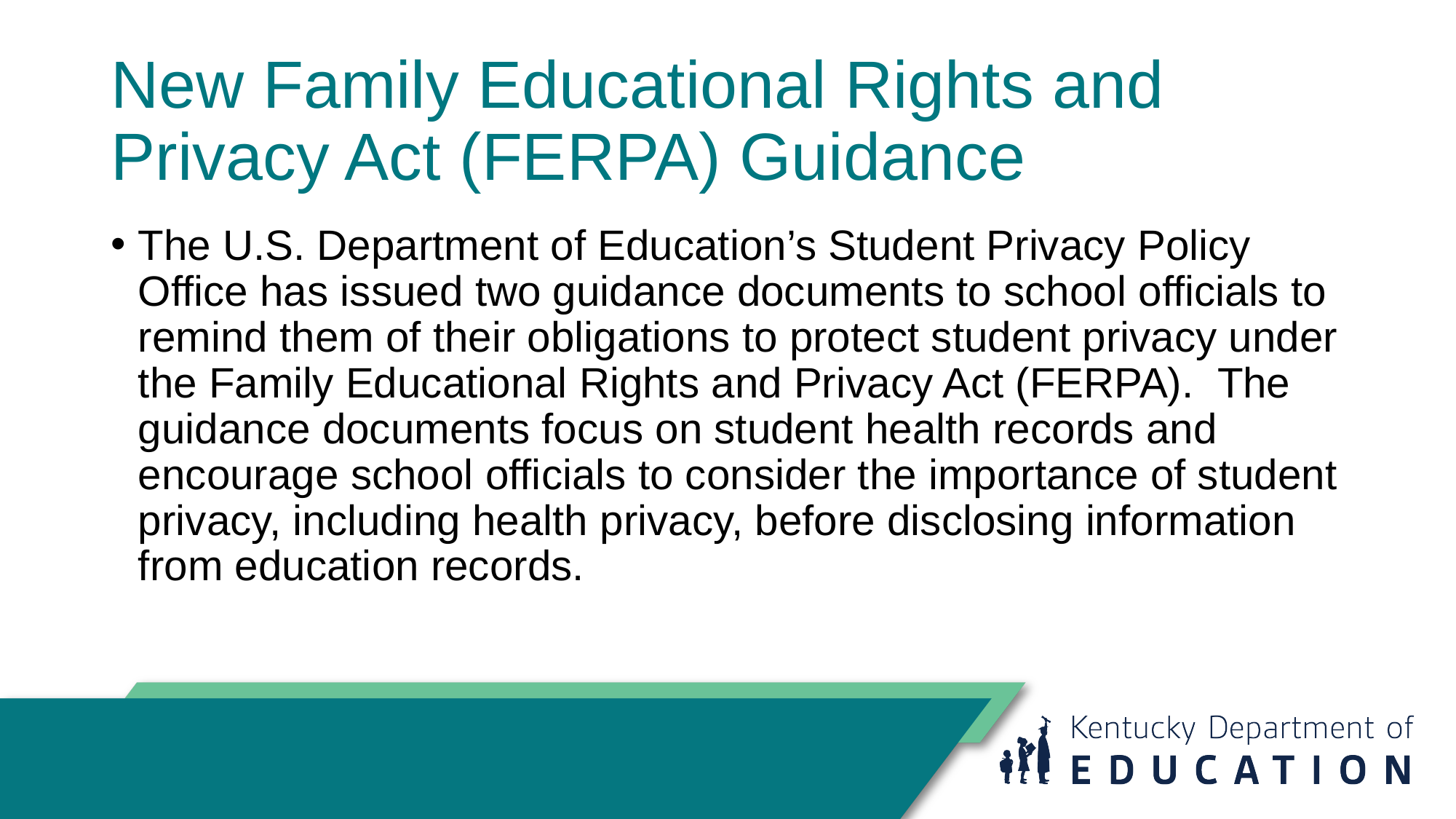

# New Family Educational Rights and Privacy Act (FERPA) Guidance
The U.S. Department of Education’s Student Privacy Policy Office has issued two guidance documents to school officials to remind them of their obligations to protect student privacy under the Family Educational Rights and Privacy Act (FERPA).  The guidance documents focus on student health records and encourage school officials to consider the importance of student privacy, including health privacy, before disclosing information from education records.